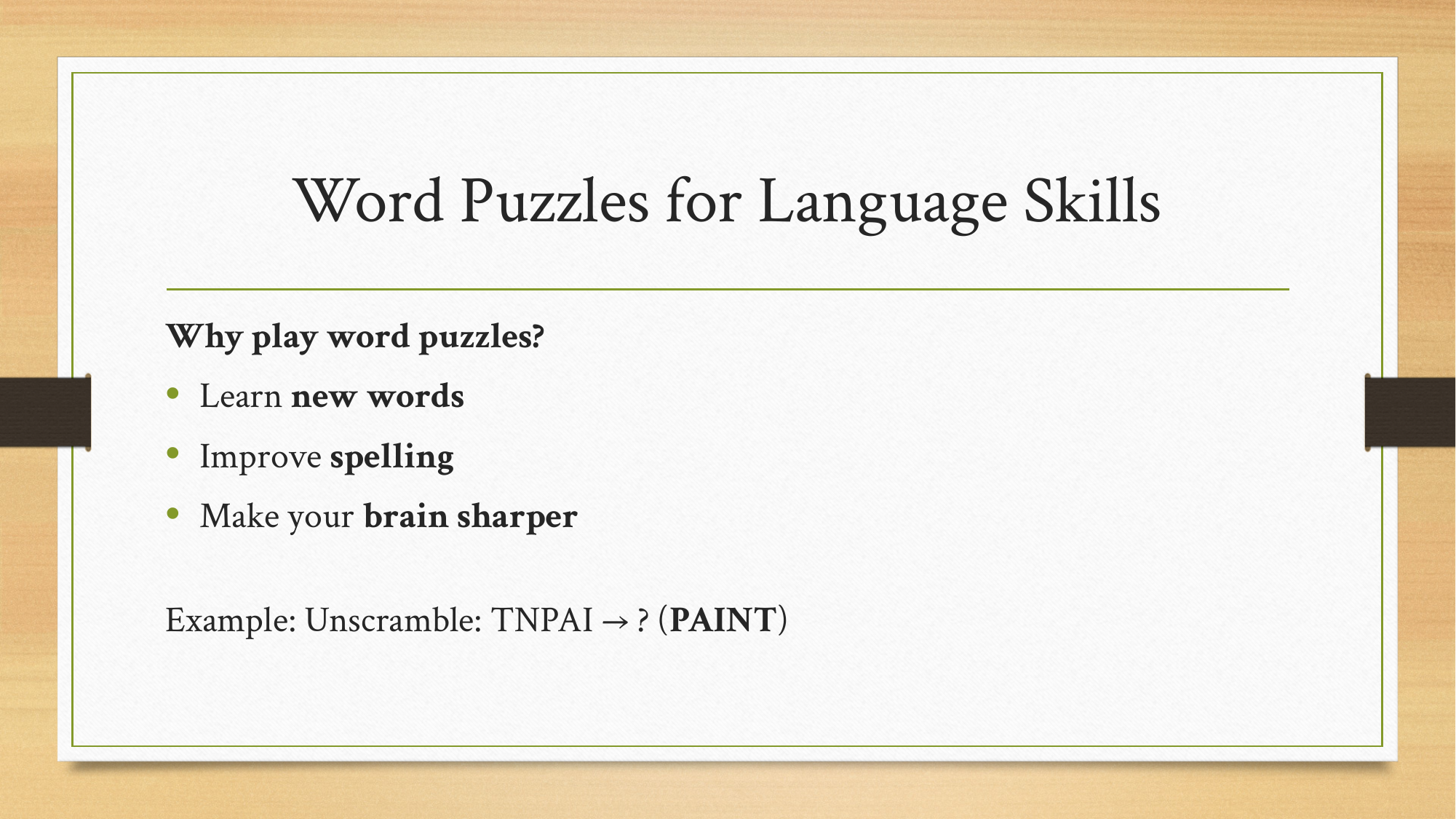

# Word Puzzles for Language Skills
Why play word puzzles?
Learn new words
Improve spelling
Make your brain sharper
Example: Unscramble: TNPAI → ? (PAINT)